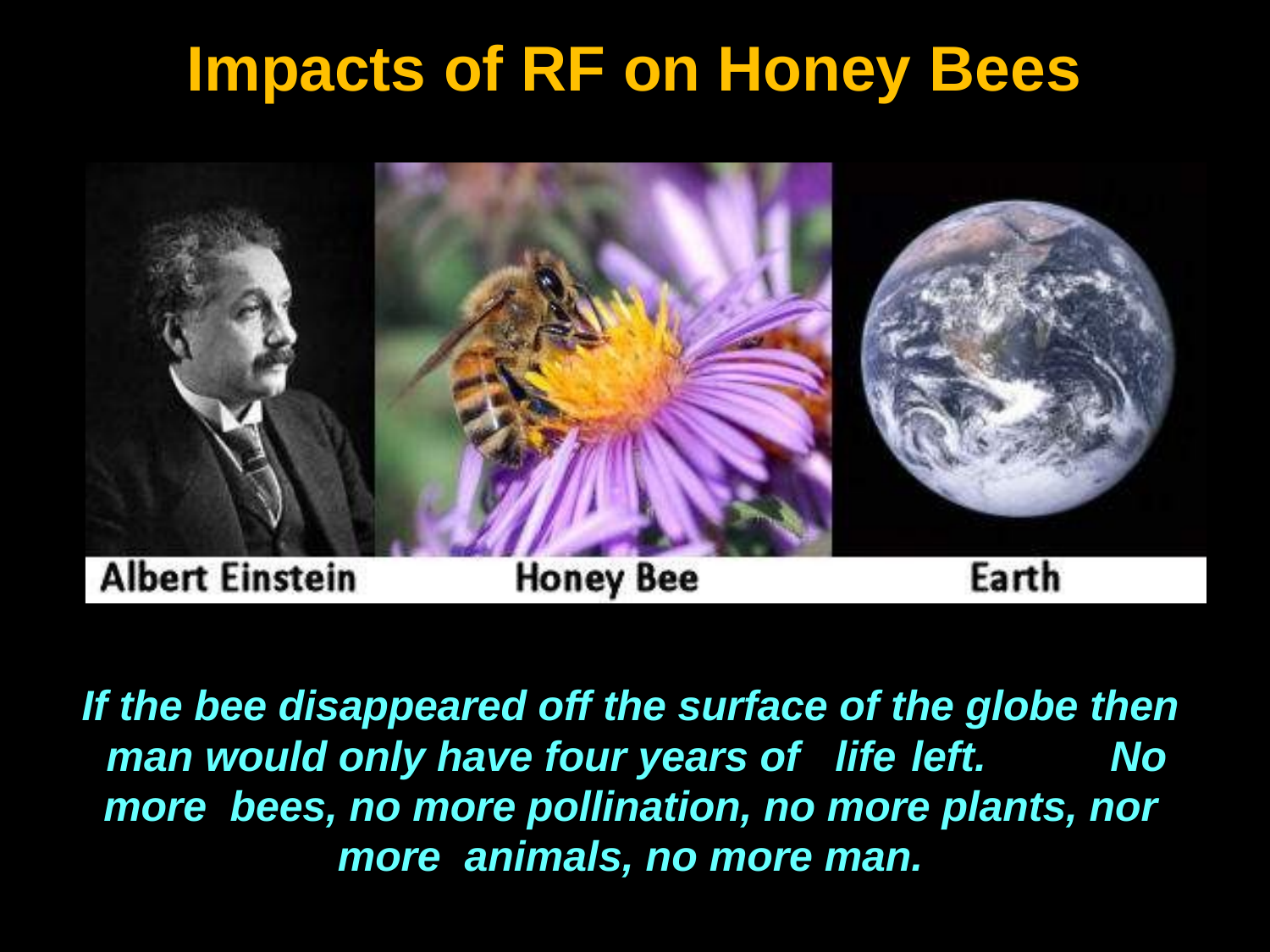

# Impacts of RF on Honey Bees

If the bee disappeared off the surface of the globe then  man would only have four years of  life left.	No more  bees, no more pollination, no more plants, nor more  animals, no more man.